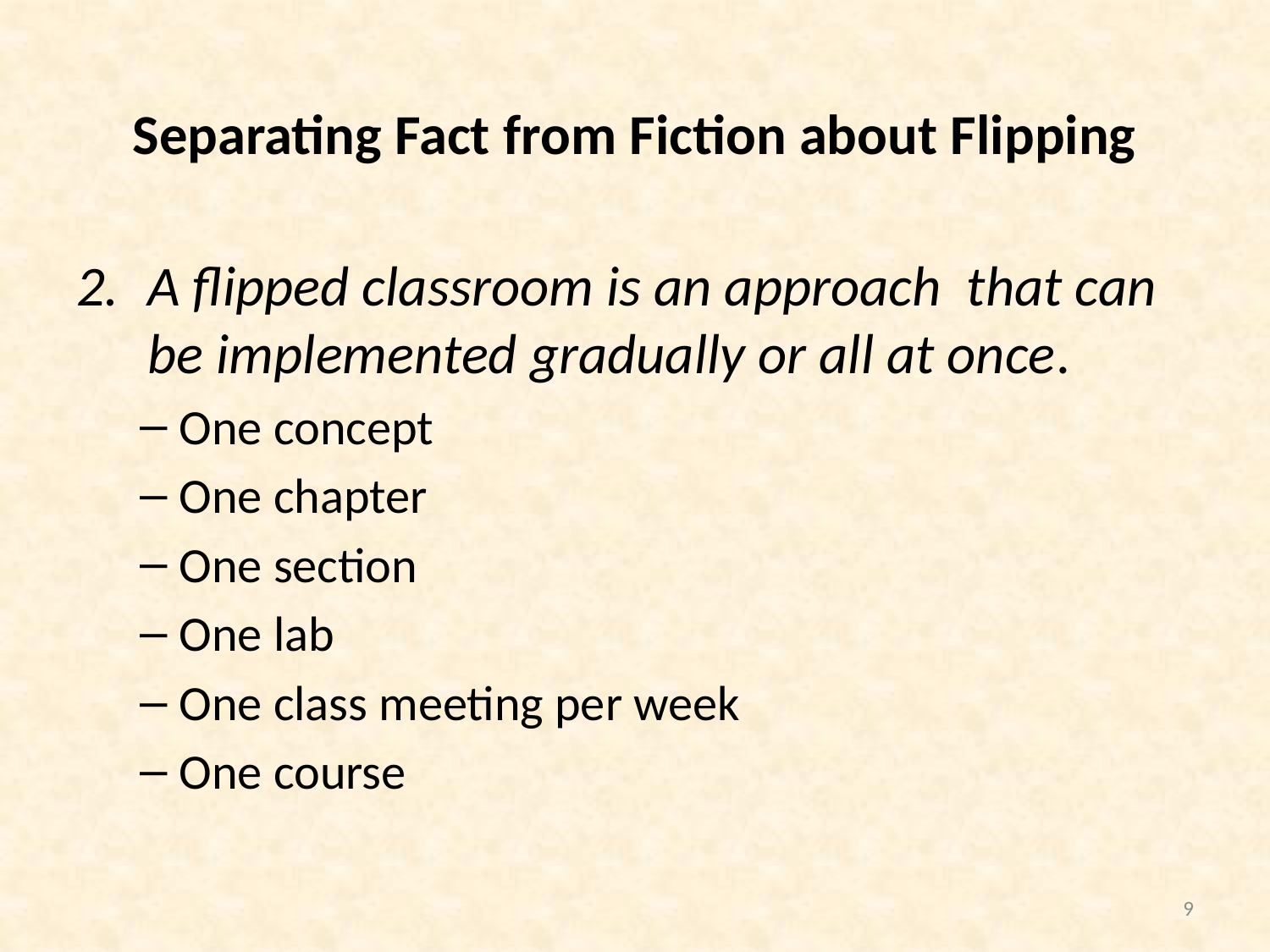

# Separating Fact from Fiction about Flipping
A flipped classroom is an approach  that can be implemented gradually or all at once.
One concept
One chapter
One section
One lab
One class meeting per week
One course
9